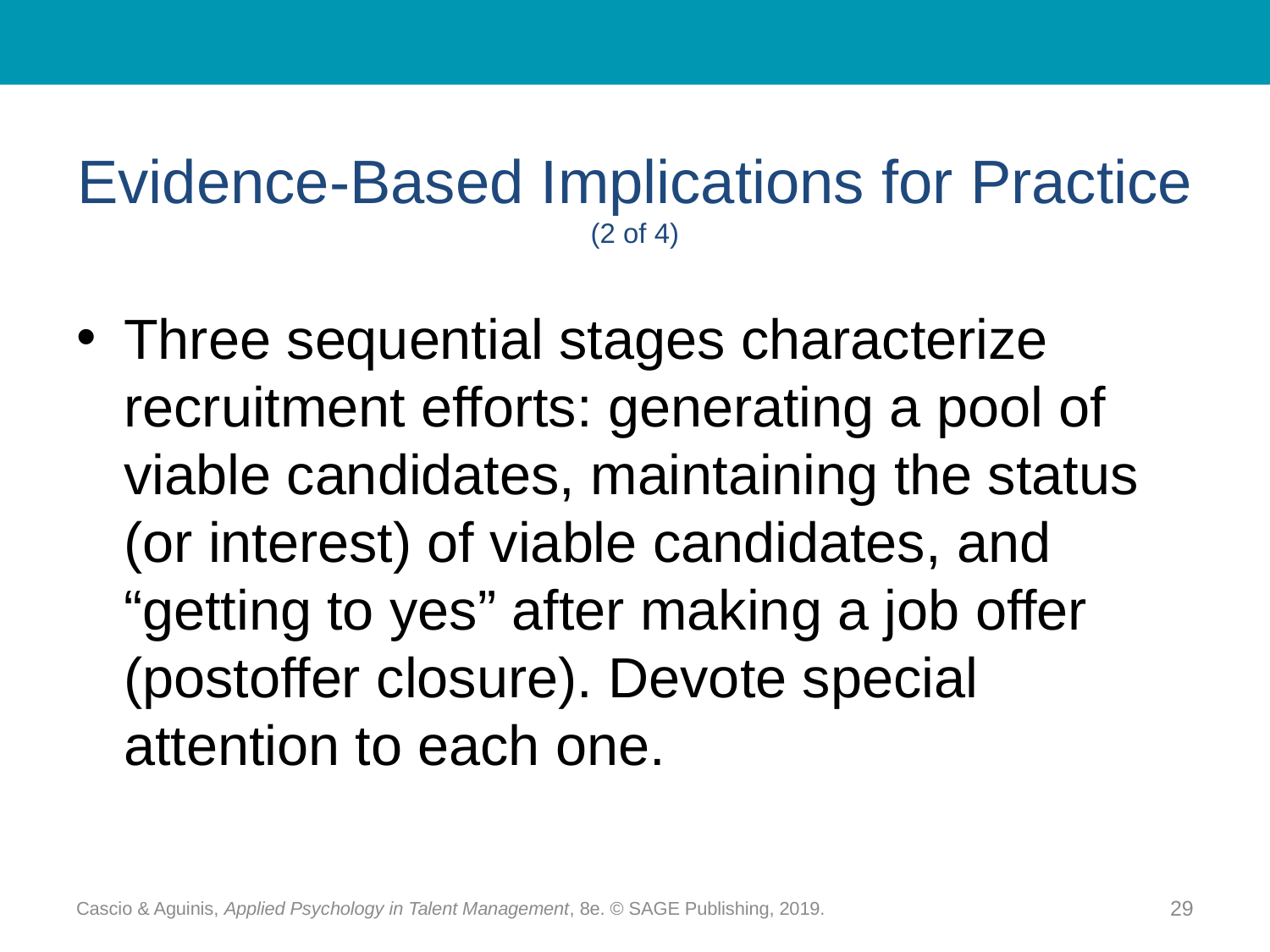

# Evidence-Based Implications for Practice (2 of 4)
Three sequential stages characterize recruitment efforts: generating a pool of viable candidates, maintaining the status (or interest) of viable candidates, and “getting to yes” after making a job offer (postoffer closure). Devote special attention to each one.

Cascio & Aguinis, Applied Psychology in Talent Management, 8e. © SAGE Publishing, 2019.
29